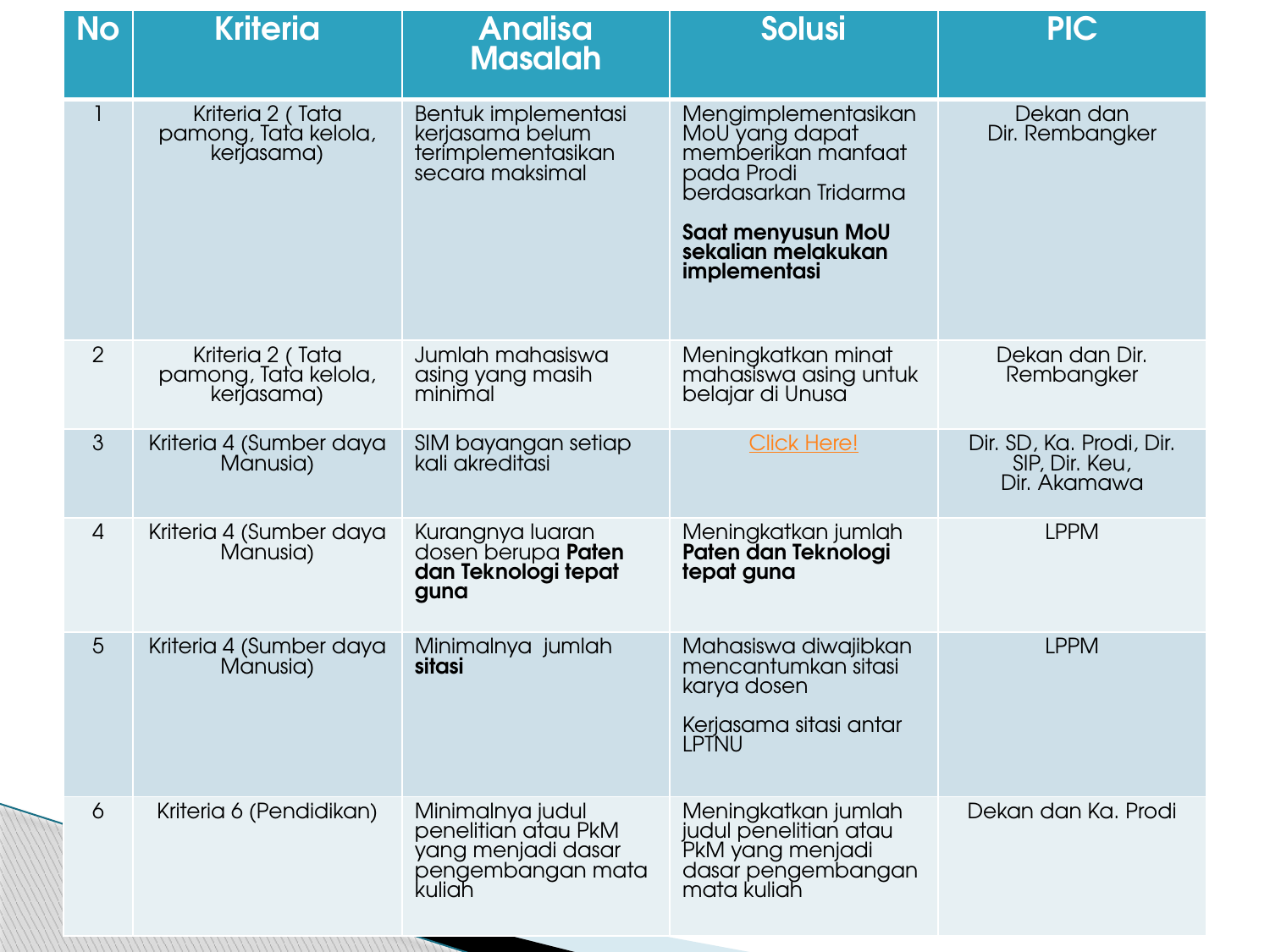

| No | Kriteria | Analisa Masalah | Solusi | PIC |
| --- | --- | --- | --- | --- |
| 1 | Kriteria 2 ( Tata pamong, Tata kelola, kerjasama) | Bentuk implementasi kerjasama belum terimplementasikan secara maksimal | Mengimplementasikan MoU yang dapat memberikan manfaat pada Prodi berdasarkan Tridarma Saat menyusun MoU sekalian melakukan implementasi | Dekan dan Dir. Rembangker |
| 2 | Kriteria 2 ( Tata pamong, Tata kelola, kerjasama) | Jumlah mahasiswa asing yang masih minimal | Meningkatkan minat mahasiswa asing untuk belajar di Unusa | Dekan dan Dir. Rembangker |
| 3 | Kriteria 4 (Sumber daya Manusia) | SIM bayangan setiap kali akreditasi | Click Here! | Dir. SD, Ka. Prodi, Dir. SIP, Dir. Keu, Dir. Akamawa |
| 4 | Kriteria 4 (Sumber daya Manusia) | Kurangnya luaran dosen berupa Paten dan Teknologi tepat guna | Meningkatkan jumlah Paten dan Teknologi tepat guna | LPPM |
| 5 | Kriteria 4 (Sumber daya Manusia) | Minimalnya jumlah sitasi | Mahasiswa diwajibkan mencantumkan sitasi karya dosen Kerjasama sitasi antar LPTNU | LPPM |
| 6 | Kriteria 6 (Pendidikan) | Minimalnya judul penelitian atau PkM yang menjadi dasar pengembangan mata kuliah | Meningkatkan jumlah judul penelitian atau PkM yang menjadi dasar pengembangan mata kuliah | Dekan dan Ka. Prodi |